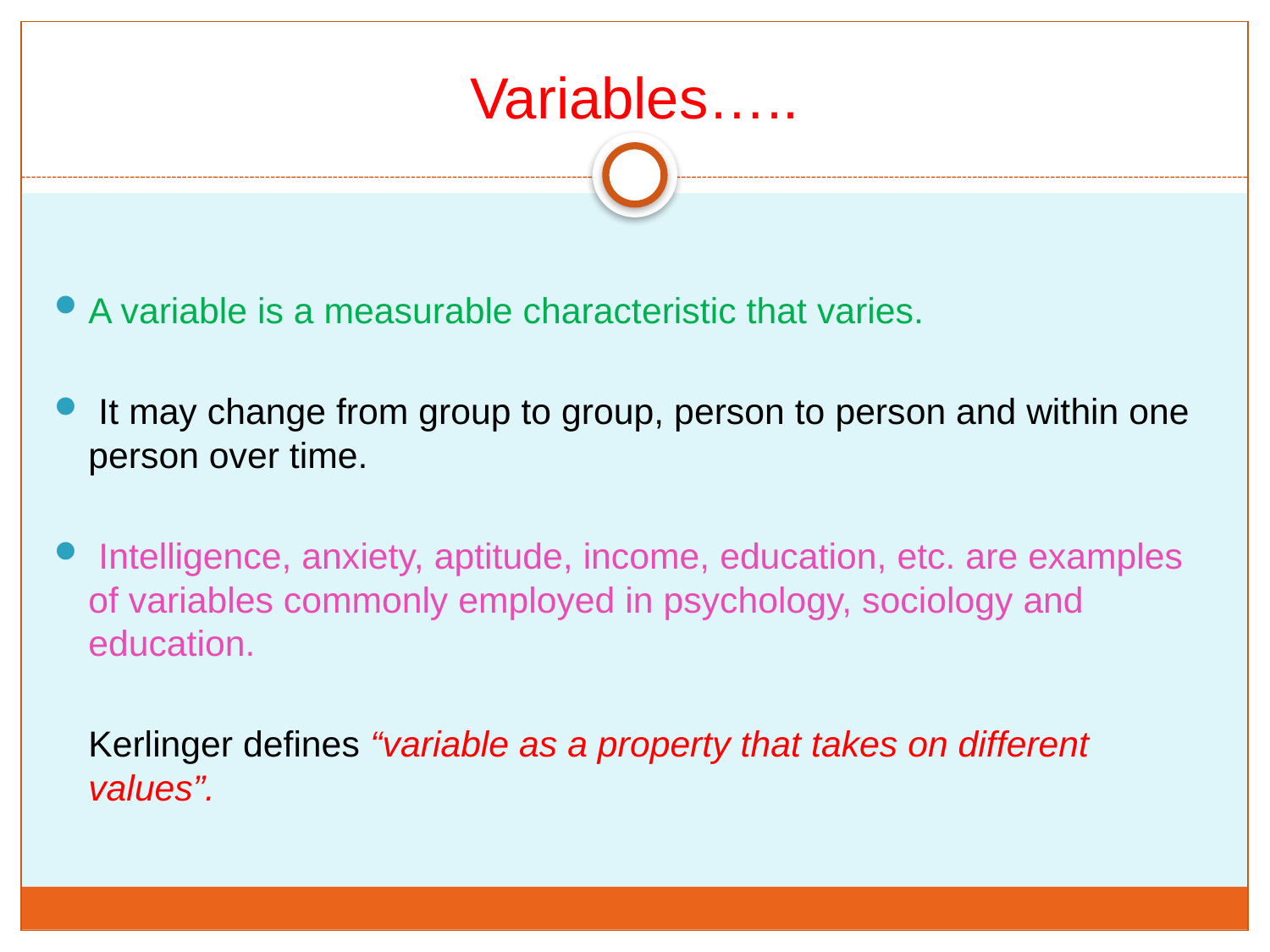

# Variables…..

A variable is a measurable characteristic that varies.

 It may change from group to group, person to person and within one person over time.

 Intelligence, anxiety, aptitude, income, education, etc. are examples of variables commonly employed in psychology, sociology and education.

	Kerlinger defines “variable as a property that takes on different values”.